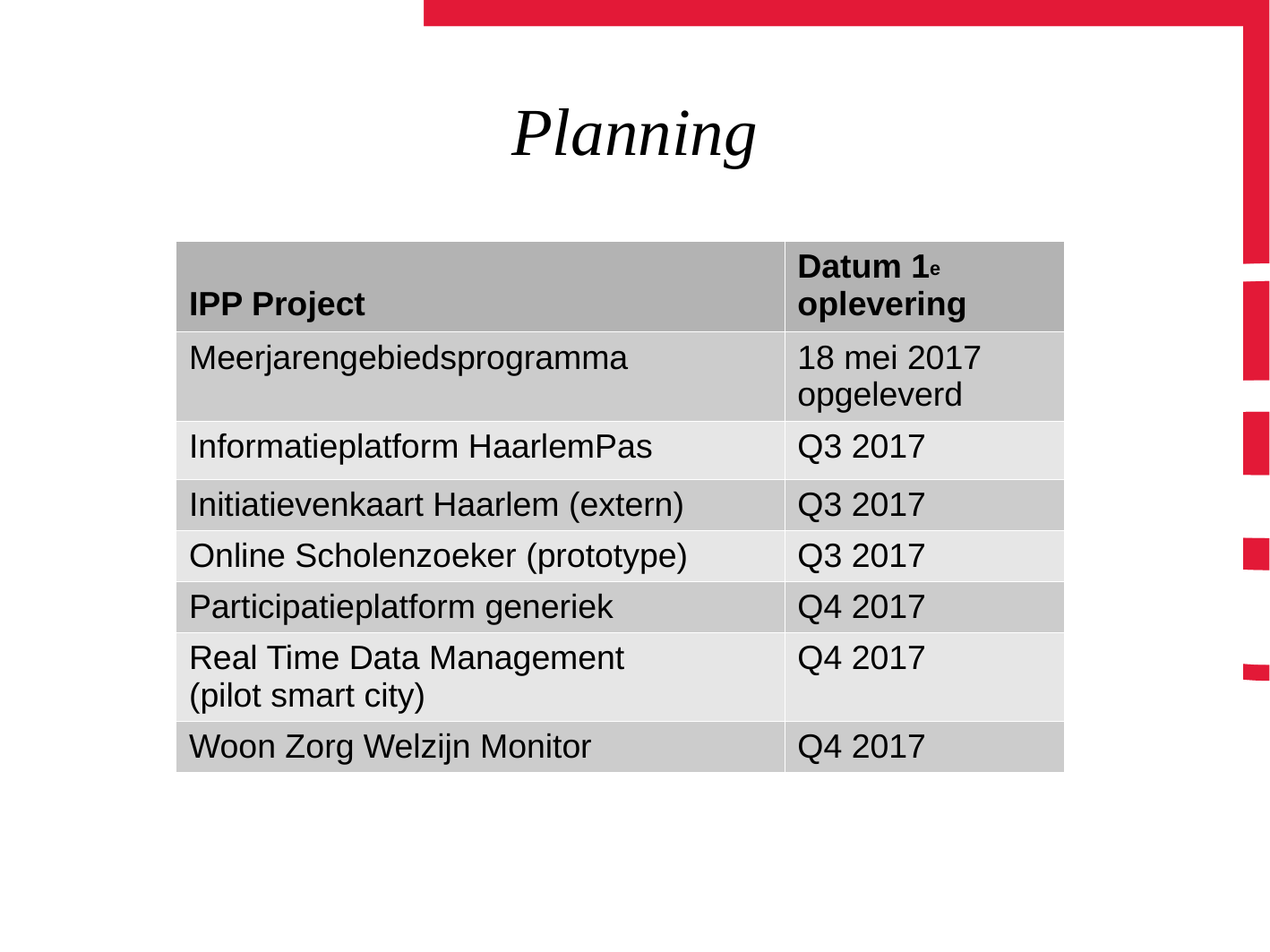

Planning
| IPP Project | Datum 1e oplevering |
| --- | --- |
| Meerjarengebiedsprogramma | 18 mei 2017 opgeleverd |
| Informatieplatform HaarlemPas | Q3 2017 |
| Initiatievenkaart Haarlem (extern) | Q3 2017 |
| Online Scholenzoeker (prototype) | Q3 2017 |
| Participatieplatform generiek | Q4 2017 |
| Real Time Data Management (pilot smart city) | Q4 2017 |
| Woon Zorg Welzijn Monitor | Q4 2017 |